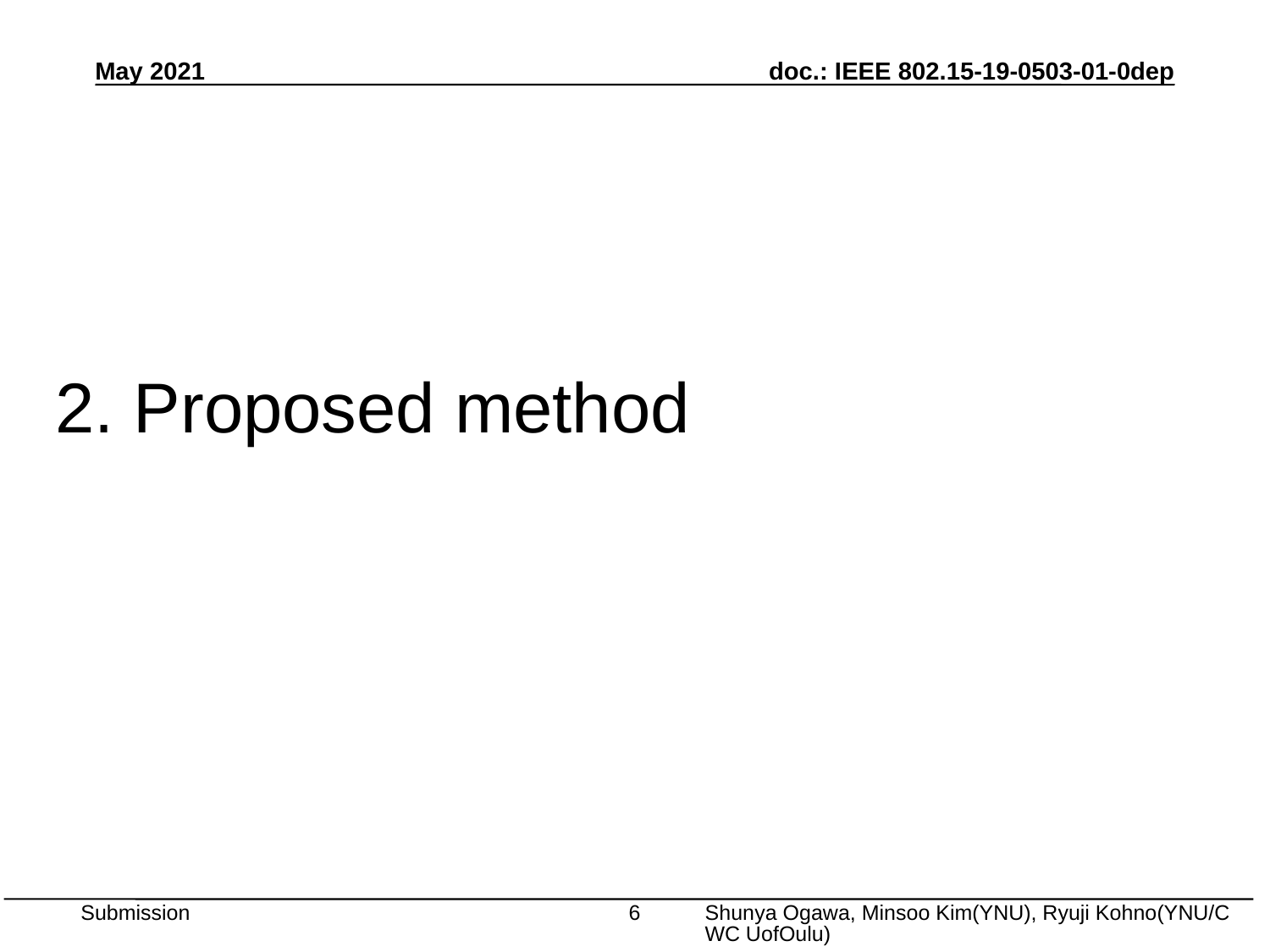

May 2021
2. Proposed method
Shunya Ogawa, Minsoo Kim(YNU), Ryuji Kohno(YNU/CWC UofOulu)
6